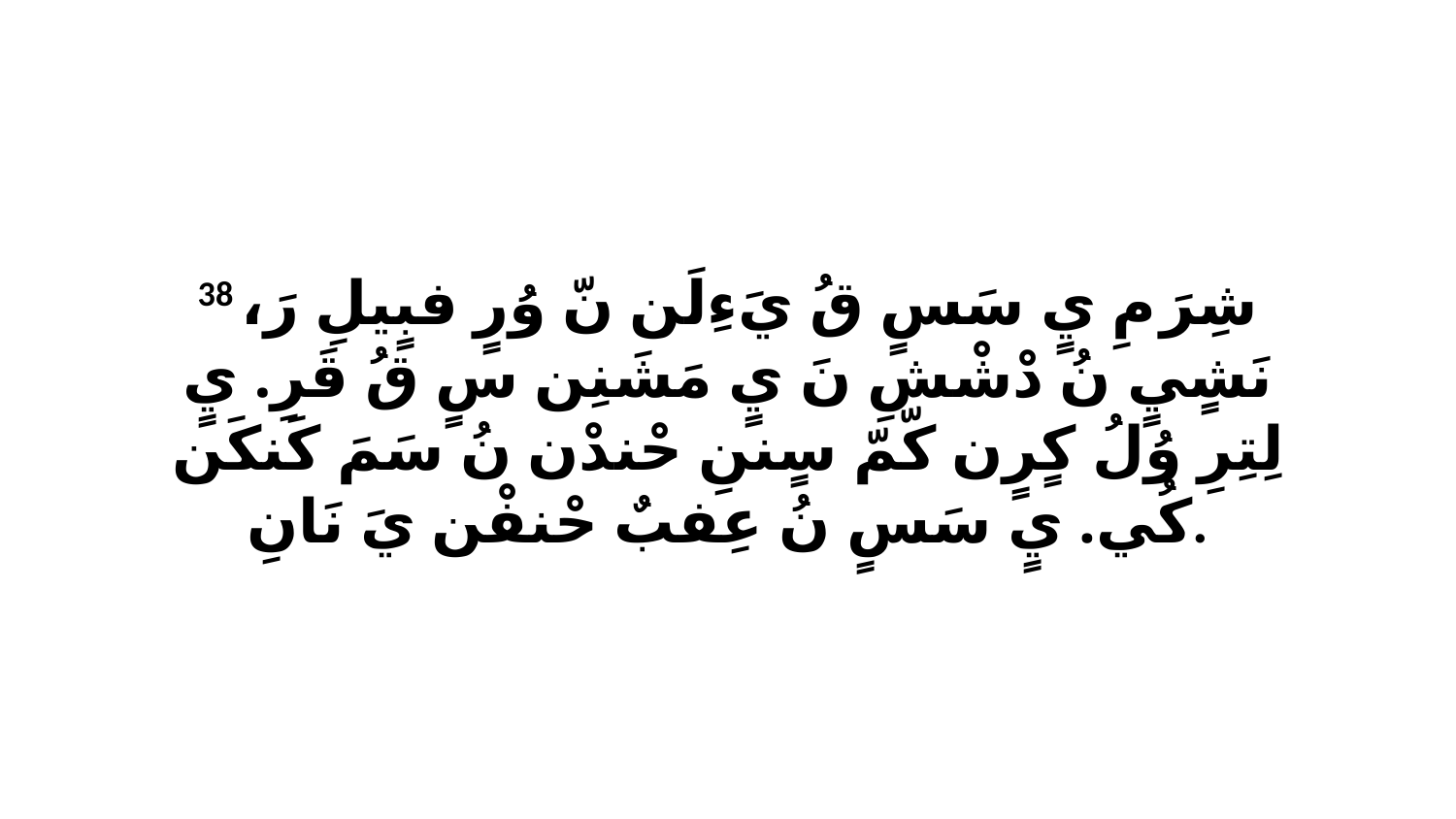

38 شِرَ مِ يٍ سَسٍ قُ يَءِلَن نّ وُرٍ فبٍيلِ رَ، نَشٍيٍ نُ دْشْشِ نَ يٍ مَشَنِن سٍ قُ قَرِ. يٍ لِتِرِ وُلُ كٍرٍن كّمّ سٍننِ حْندْن نُ سَمَ كَنكَن كُي. يٍ سَسٍ نُ عِفبٌ حْنفْن يَ نَانِ.